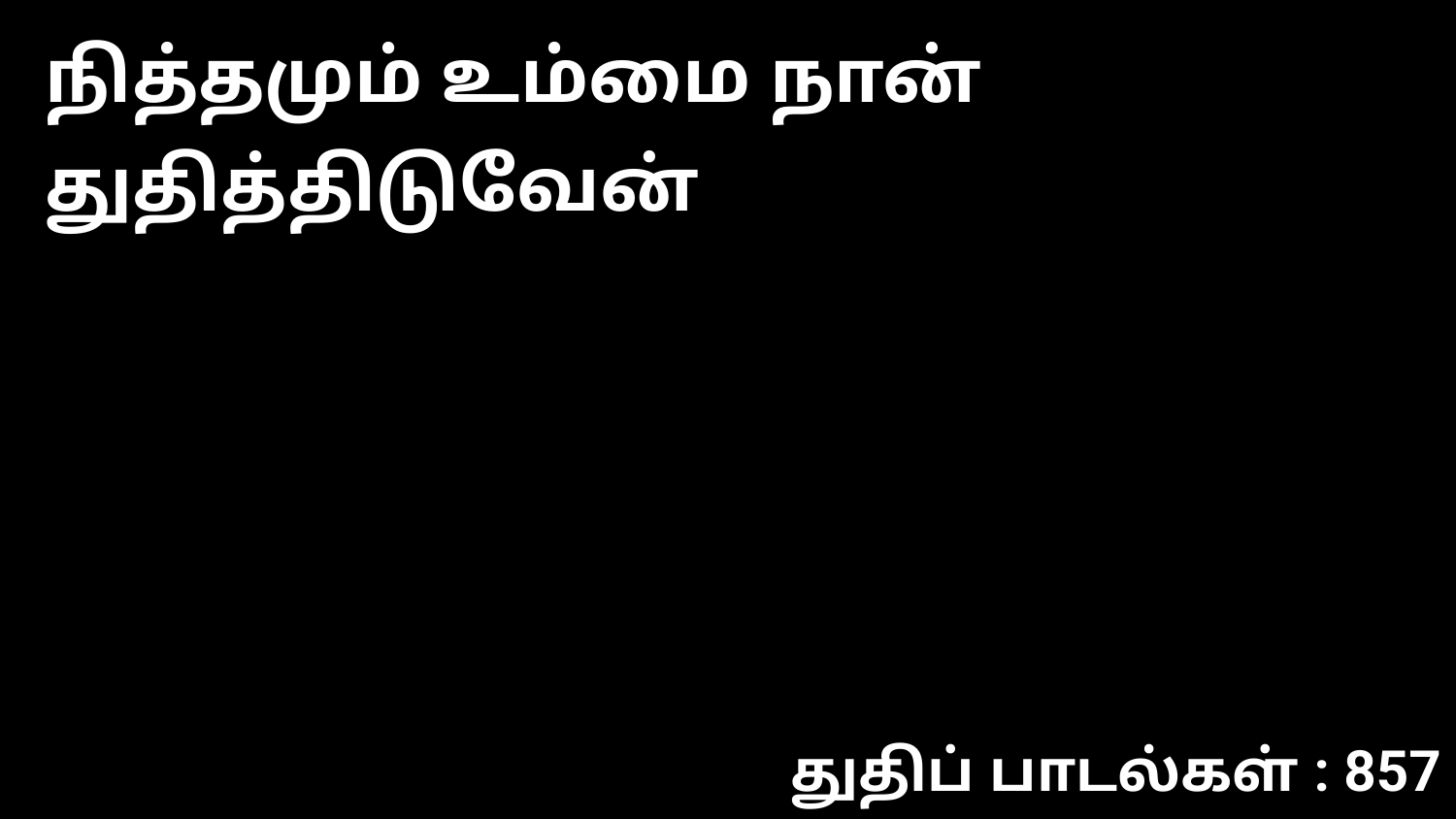

நித்தமும் உம்மை நான் துதித்திடுவேன்
துதிப் பாடல்கள் : 857